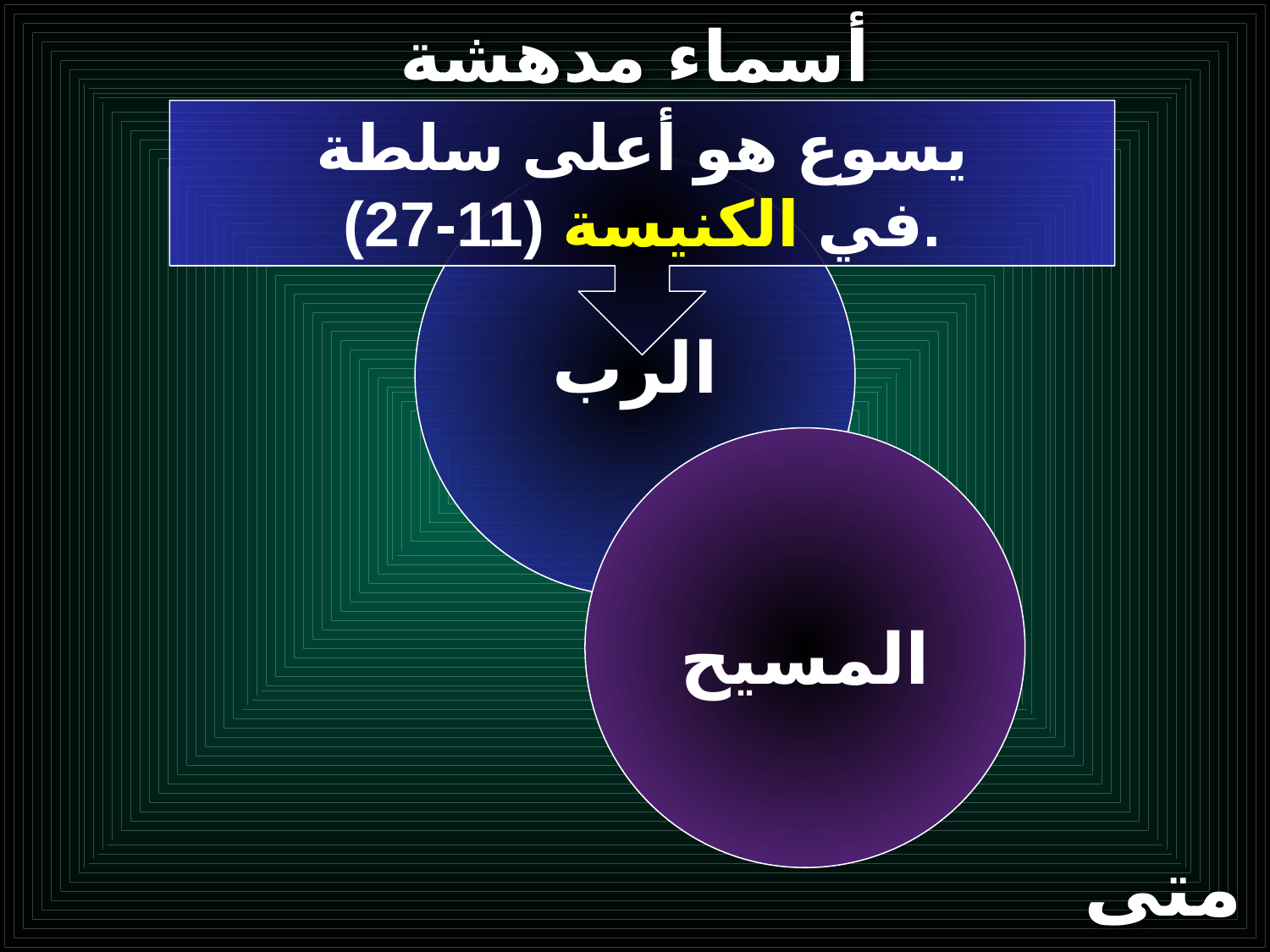

# أسماء مدهشة
يسوع هو أعلى سلطة
في الكنيسة (11-27).

الرب

المسيح
متى